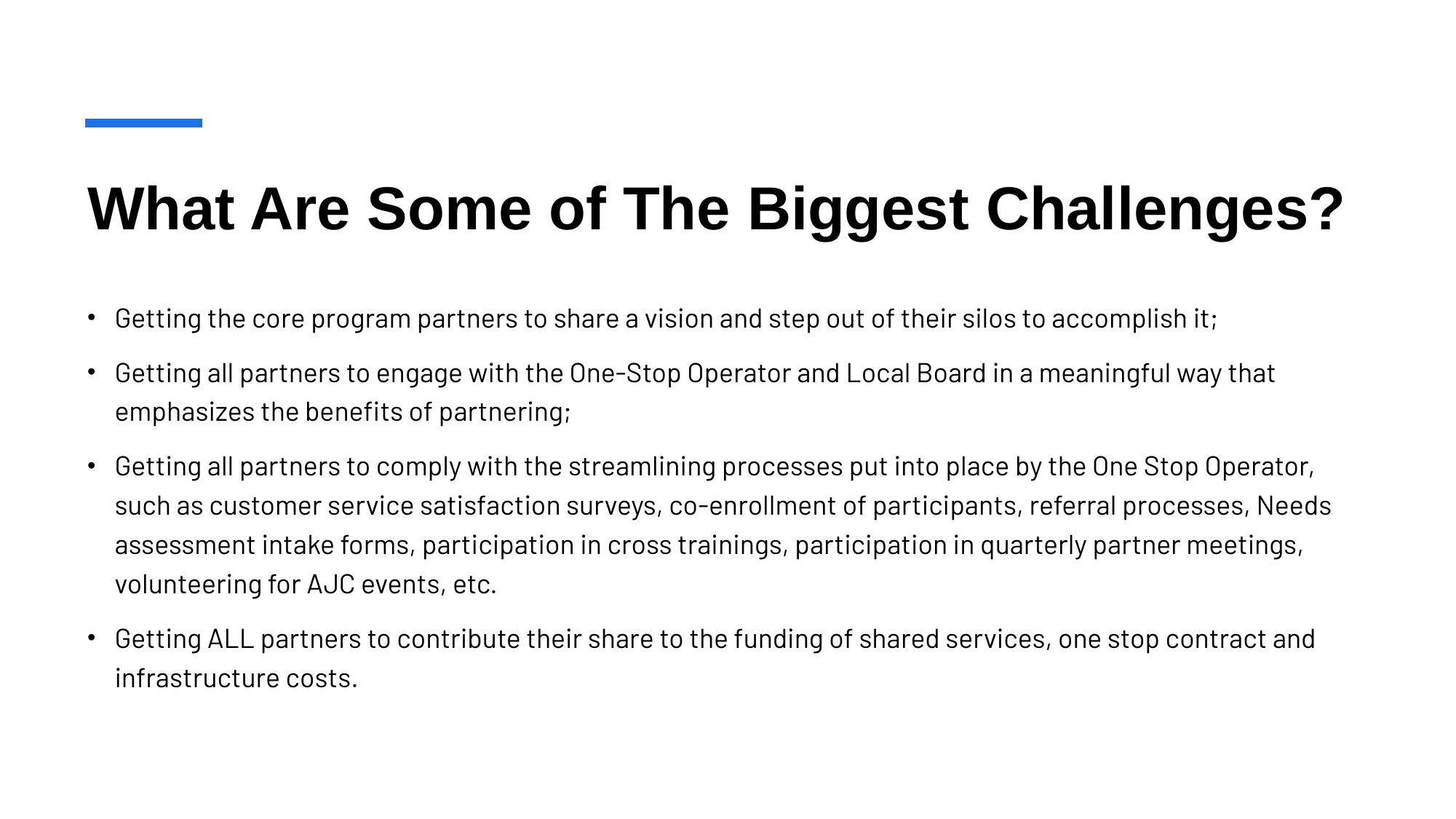

# What Are Some of The Biggest Challenges?
Getting the core program partners to share a vision and step out of their silos to accomplish it;
Getting all partners to engage with the One-Stop Operator and Local Board in a meaningful way that emphasizes the benefits of partnering;
Getting all partners to comply with the streamlining processes put into place by the One Stop Operator, such as customer service satisfaction surveys, co-enrollment of participants, referral processes, Needs assessment intake forms, participation in cross trainings, participation in quarterly partner meetings, volunteering for AJC events, etc.
Getting ALL partners to contribute their share to the funding of shared services, one stop contract and infrastructure costs.